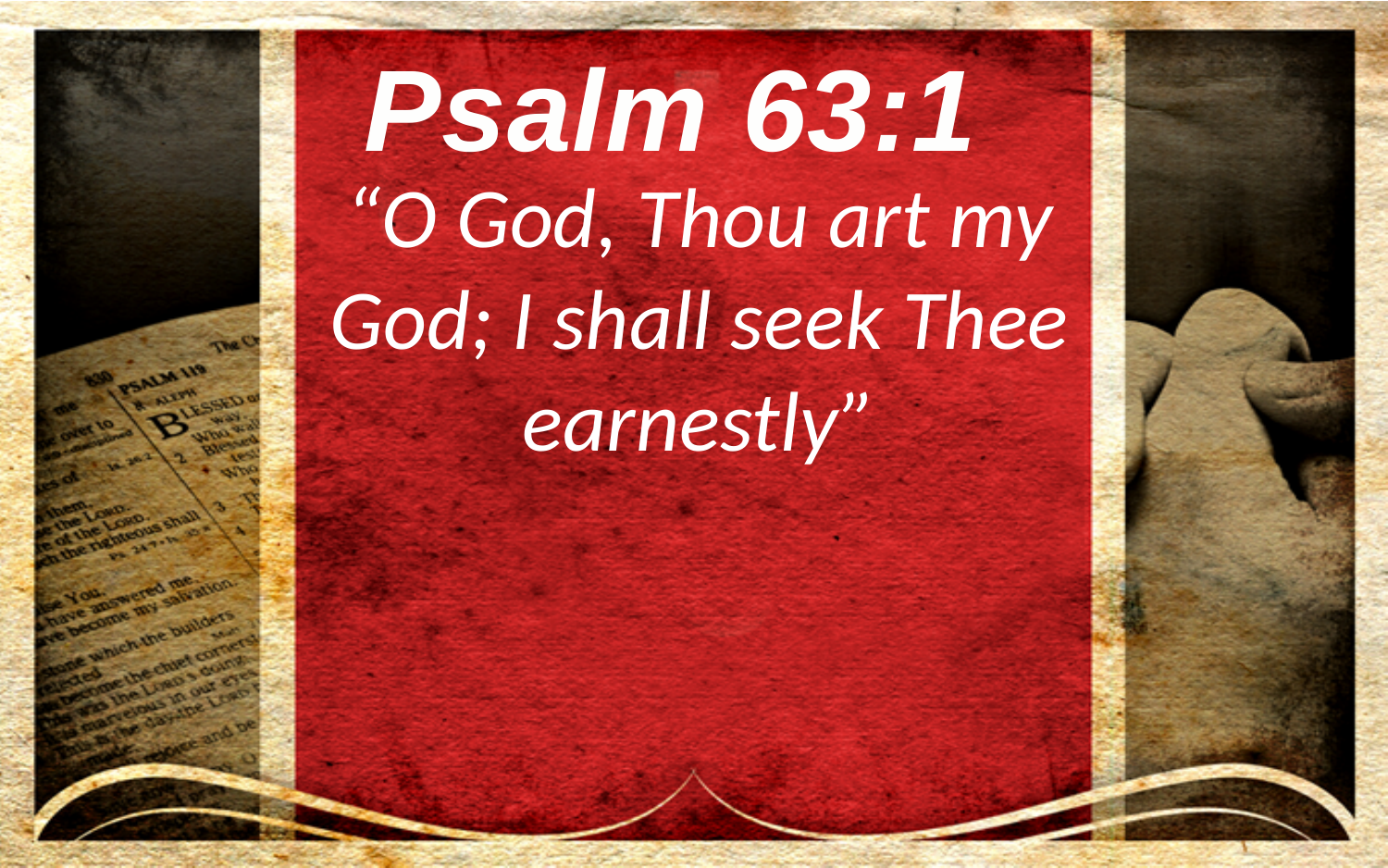

Psalm 63:1
“O God, Thou art my God; I shall seek Thee earnestly”